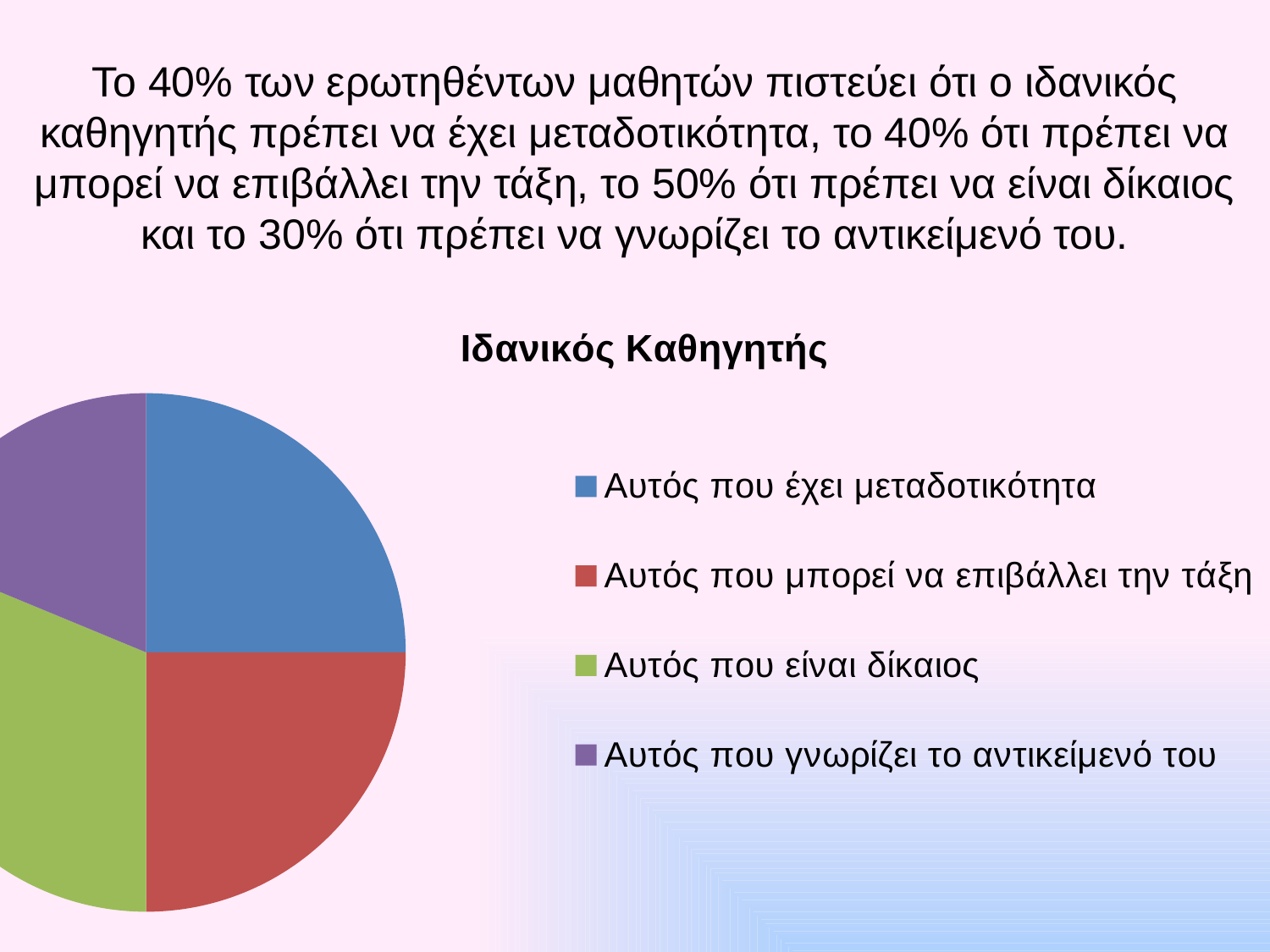

# Το 40% των ερωτηθέντων μαθητών πιστεύει ότι ο ιδανικός καθηγητής πρέπει να έχει μεταδοτικότητα, το 40% ότι πρέπει να μπορεί να επιβάλλει την τάξη, το 50% ότι πρέπει να είναι δίκαιος και το 30% ότι πρέπει να γνωρίζει το αντικείμενό του.

### Chart:

| Category | Ιδανικός Καθηγητής |
|---|---|
| Αυτός που έχει μεταδοτικότητα | 0.4 |
| Αυτός που μπορεί να επιβάλλει την τάξη | 0.4 |
| Αυτός που είναι δίκαιος | 0.5 |
| Αυτός που γνωρίζει το αντικείμενό του | 0.3000000000000001 |